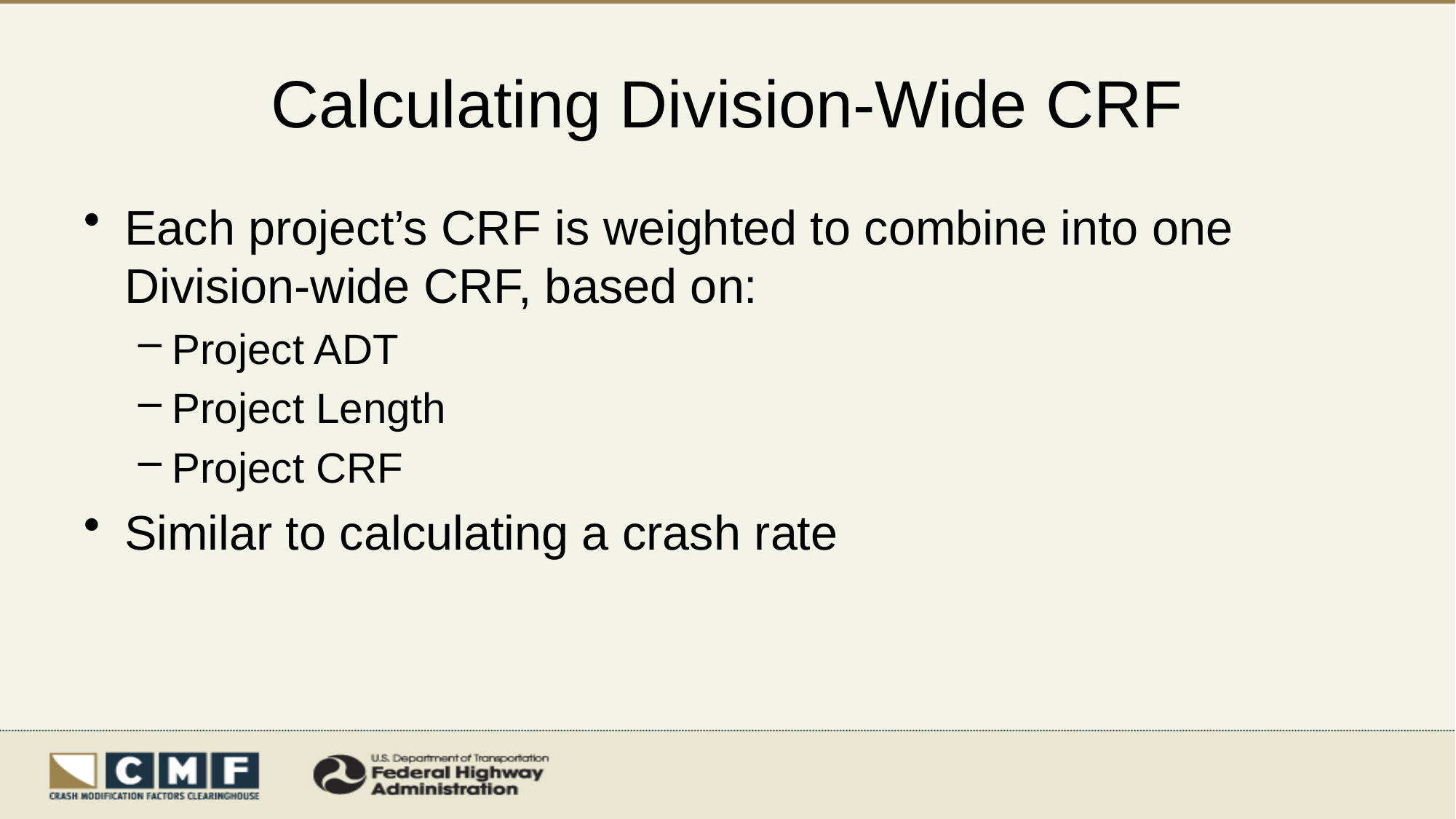

# Calculating Division-Wide CRF
Each project’s CRF is weighted to combine into one Division-wide CRF, based on:
Project ADT
Project Length
Project CRF
Similar to calculating a crash rate